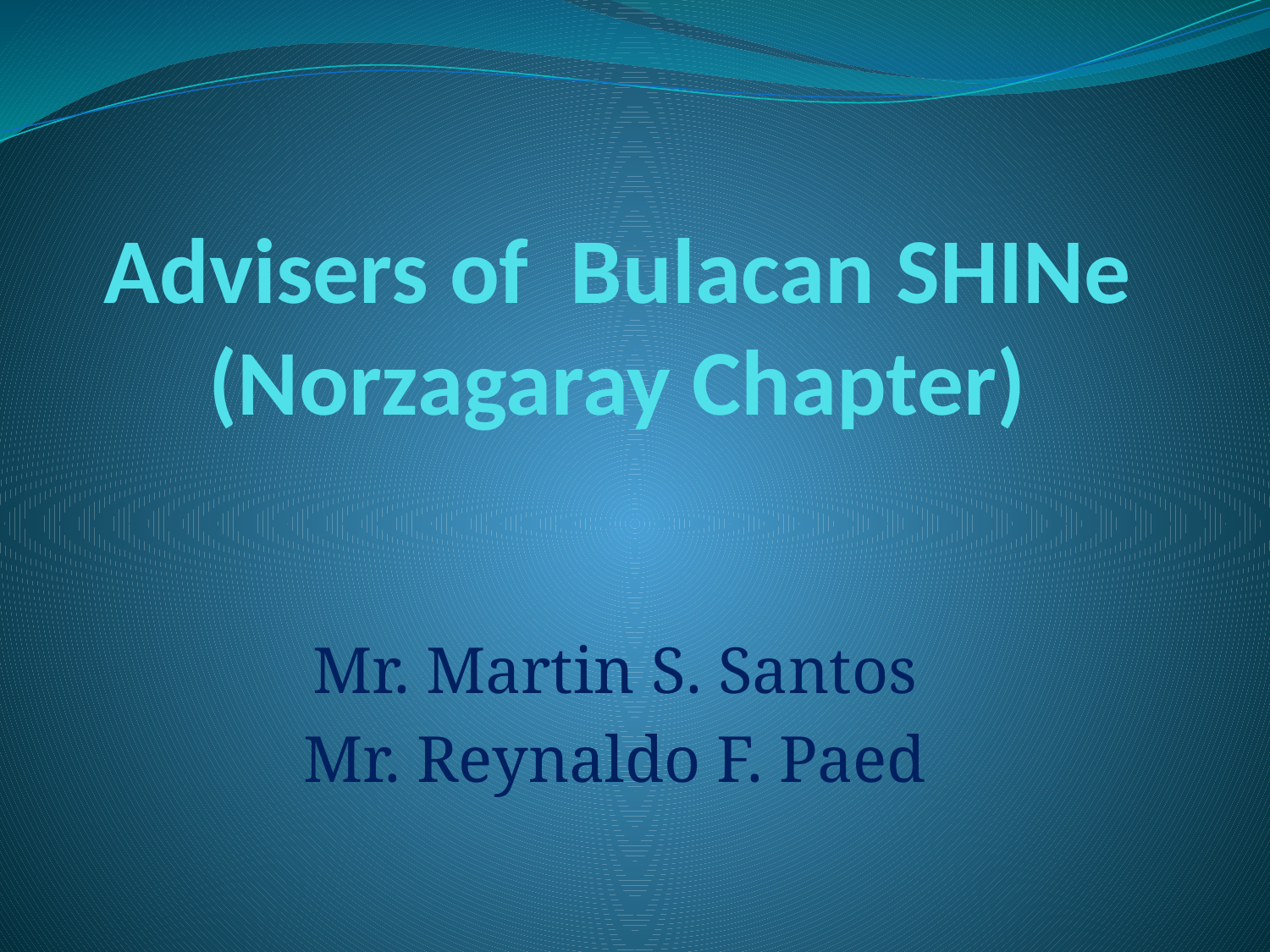

# Advisers of  Bulacan SHINe (Norzagaray Chapter)
Mr. Martin S. Santos
Mr. Reynaldo F. Paed